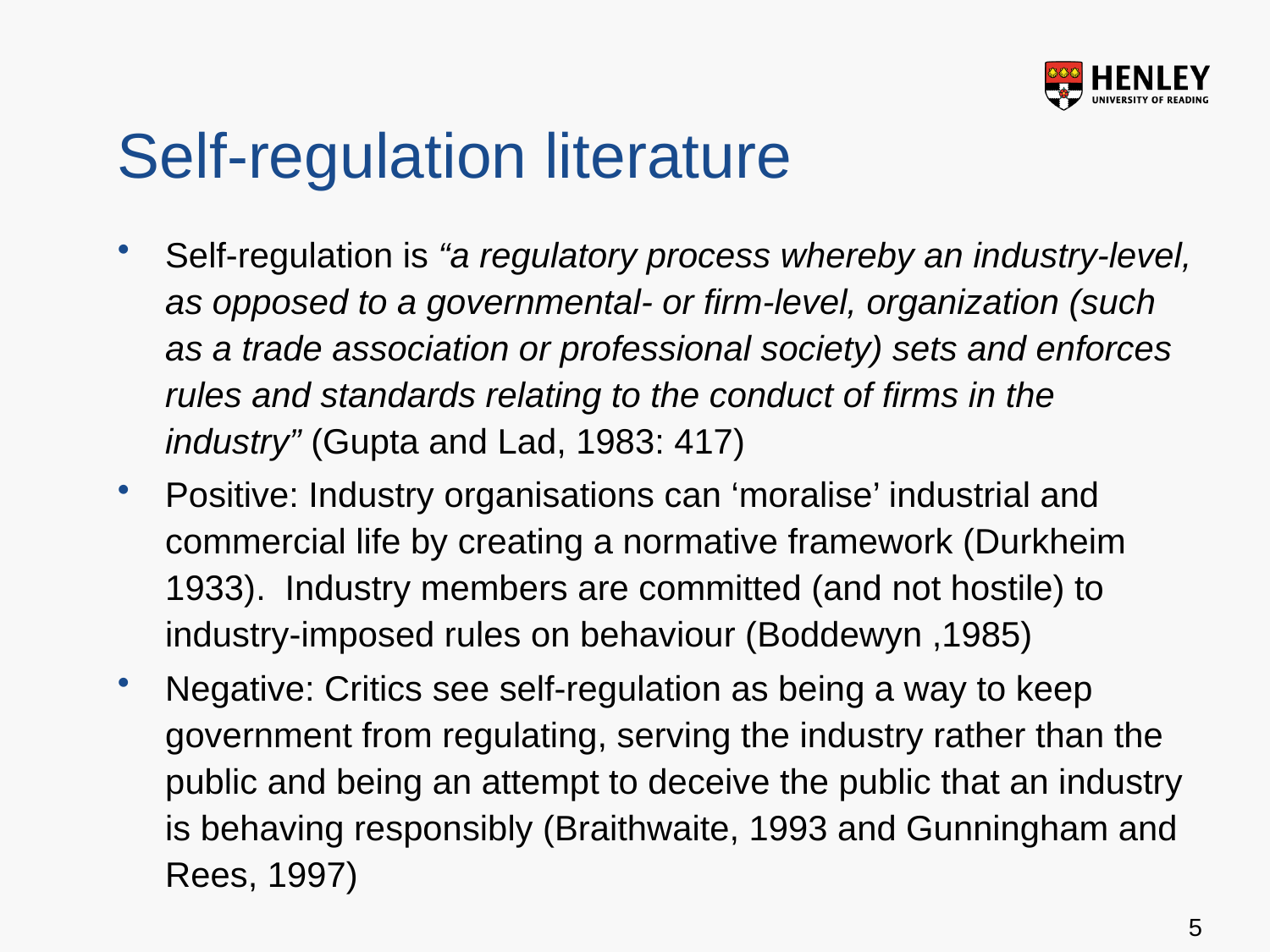

# Self-regulation literature
Self-regulation is “a regulatory process whereby an industry-level, as opposed to a governmental- or firm-level, organization (such as a trade association or professional society) sets and enforces rules and standards relating to the conduct of firms in the industry” (Gupta and Lad, 1983: 417)
Positive: Industry organisations can ‘moralise’ industrial and commercial life by creating a normative framework (Durkheim 1933).  Industry members are committed (and not hostile) to industry-imposed rules on behaviour (Boddewyn ,1985)
Negative: Critics see self-regulation as being a way to keep government from regulating, serving the industry rather than the public and being an attempt to deceive the public that an industry is behaving responsibly (Braithwaite, 1993 and Gunningham and Rees, 1997)

5